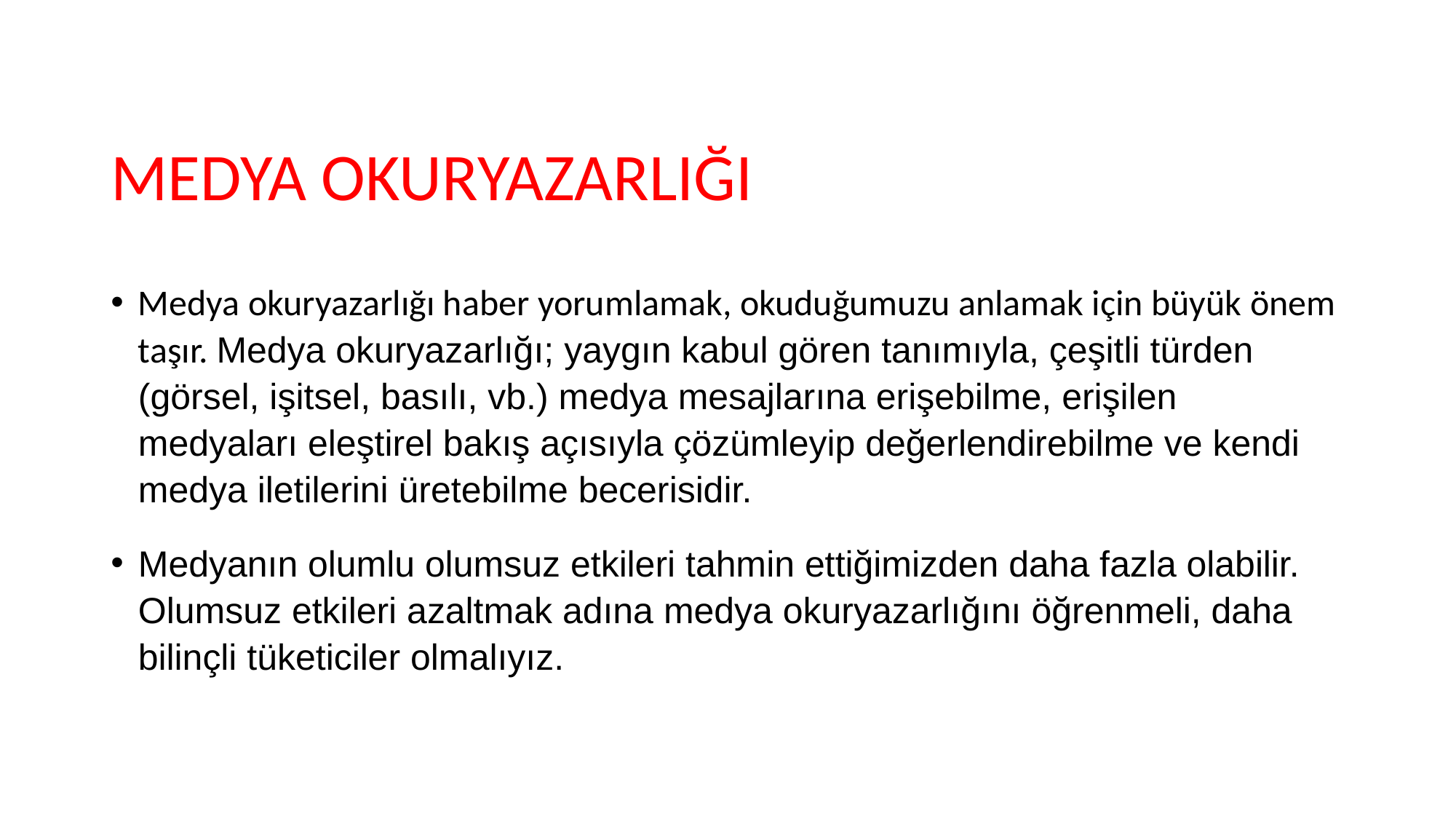

# MEDYA OKURYAZARLIĞI
Medya okuryazarlığı haber yorumlamak, okuduğumuzu anlamak için büyük önem taşır. Medya okuryazarlığı; yaygın kabul gören tanımıyla, çeşitli türden (görsel, işitsel, basılı, vb.) medya mesajlarına erişebilme, erişilen medyaları eleştirel bakış açısıyla çözümleyip değerlendirebilme ve kendi medya iletilerini üretebilme becerisidir.
Medyanın olumlu olumsuz etkileri tahmin ettiğimizden daha fazla olabilir. Olumsuz etkileri azaltmak adına medya okuryazarlığını öğrenmeli, daha bilinçli tüketiciler olmalıyız.